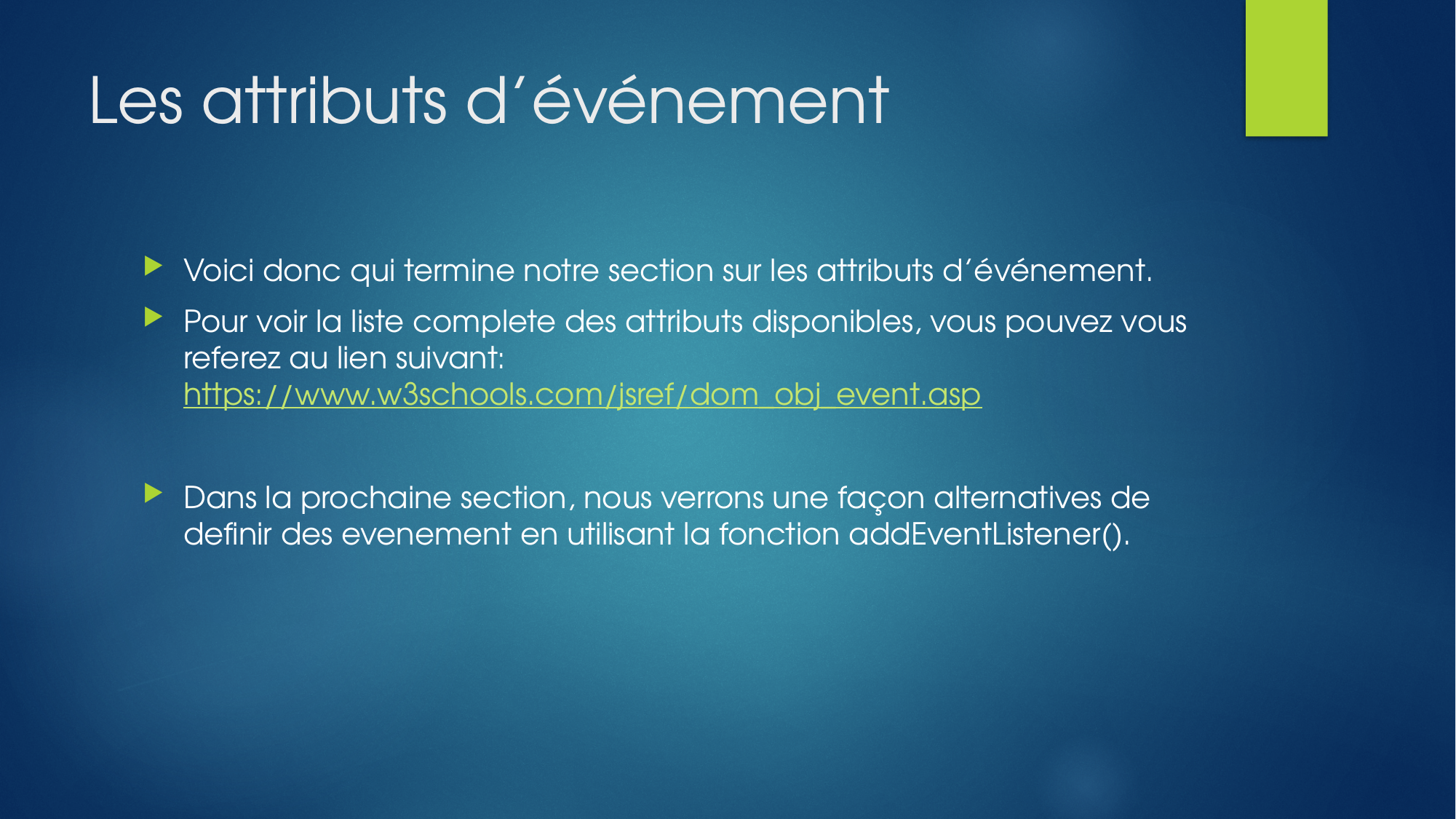

# Les attributs d’événement
Voici donc qui termine notre section sur les attributs d’événement.
Pour voir la liste complete des attributs disponibles, vous pouvez vous referez au lien suivant: https://www.w3schools.com/jsref/dom_obj_event.asp

Dans la prochaine section, nous verrons une façon alternatives de definir des evenement en utilisant la fonction addEventListener().